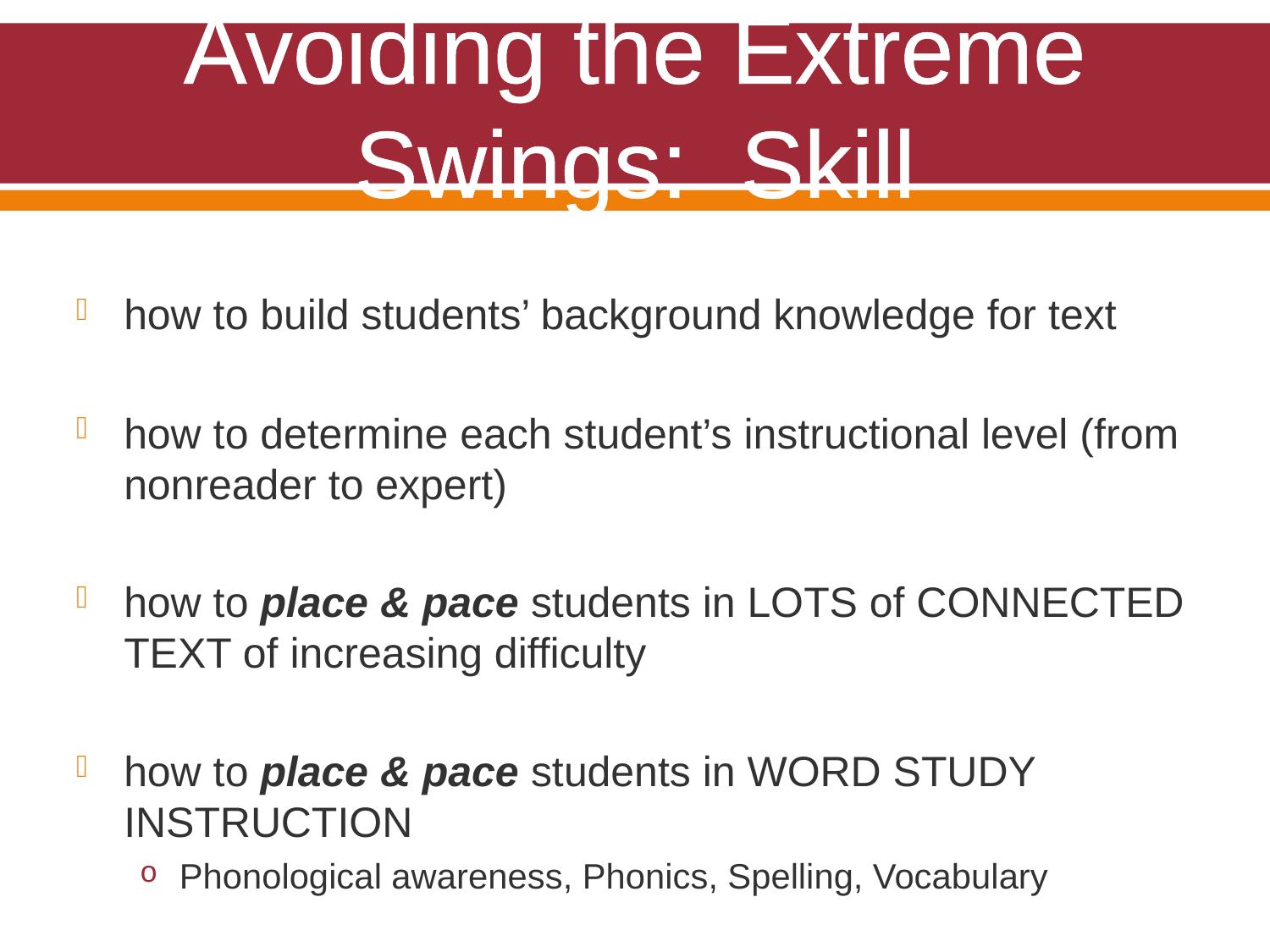

# Avoiding the Extreme Swings:  Skill

how to build students’ background knowledge for text

how to determine each student’s instructional level (from nonreader to expert)

how to place & pace students in LOTS of CONNECTED TEXT of increasing difficulty

how to place & pace students in WORD STUDY INSTRUCTION
Phonological awareness, Phonics, Spelling, Vocabulary